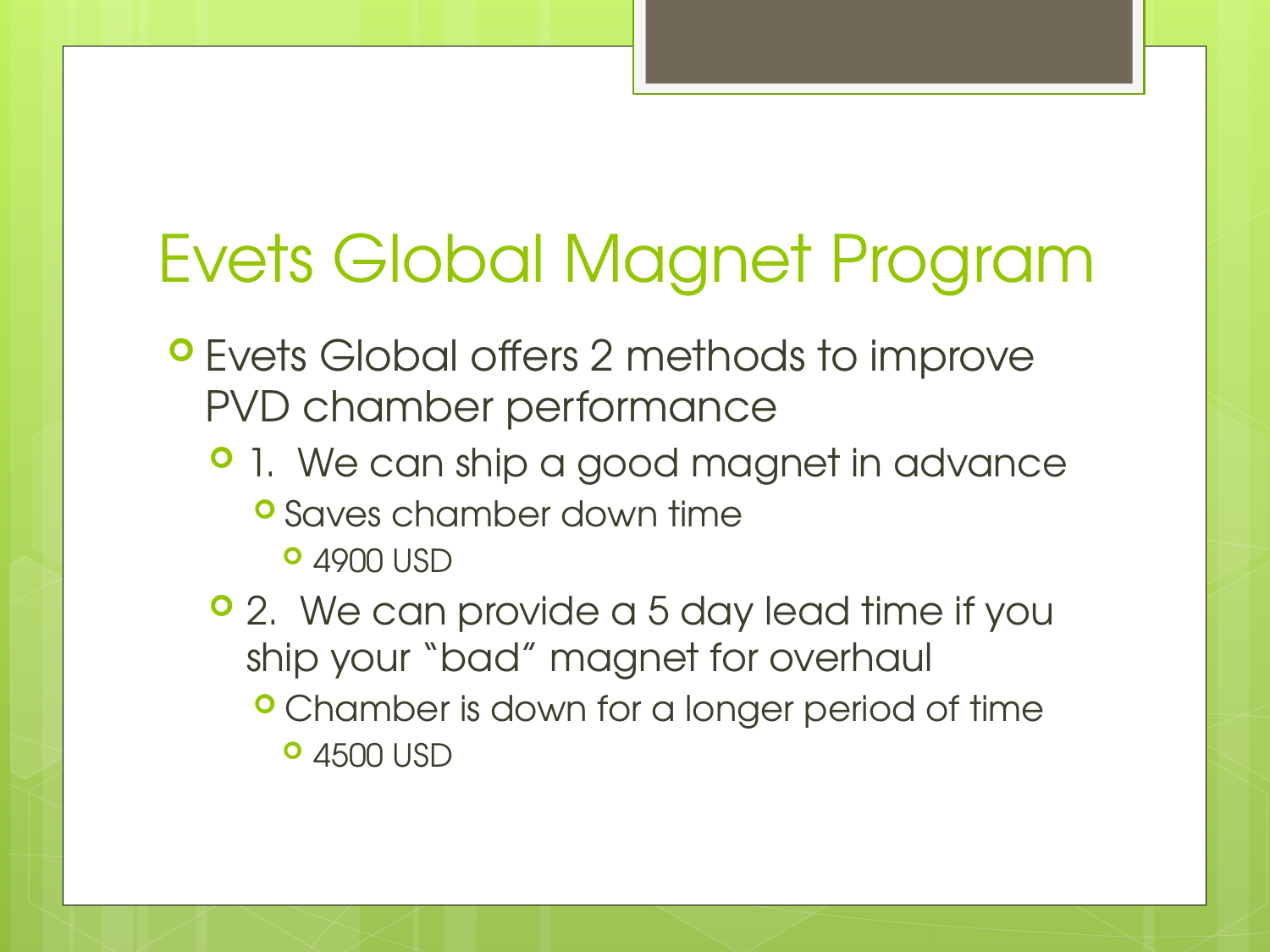

# Evets Global Magnet Program
Evets Global offers 2 methods to improve PVD chamber performance
1.  We can ship a good magnet in advance
Saves chamber down time
4900 USD
2.  We can provide a 5 day lead time if you ship your “bad” magnet for overhaul
Chamber is down for a longer period of time
4500 USD